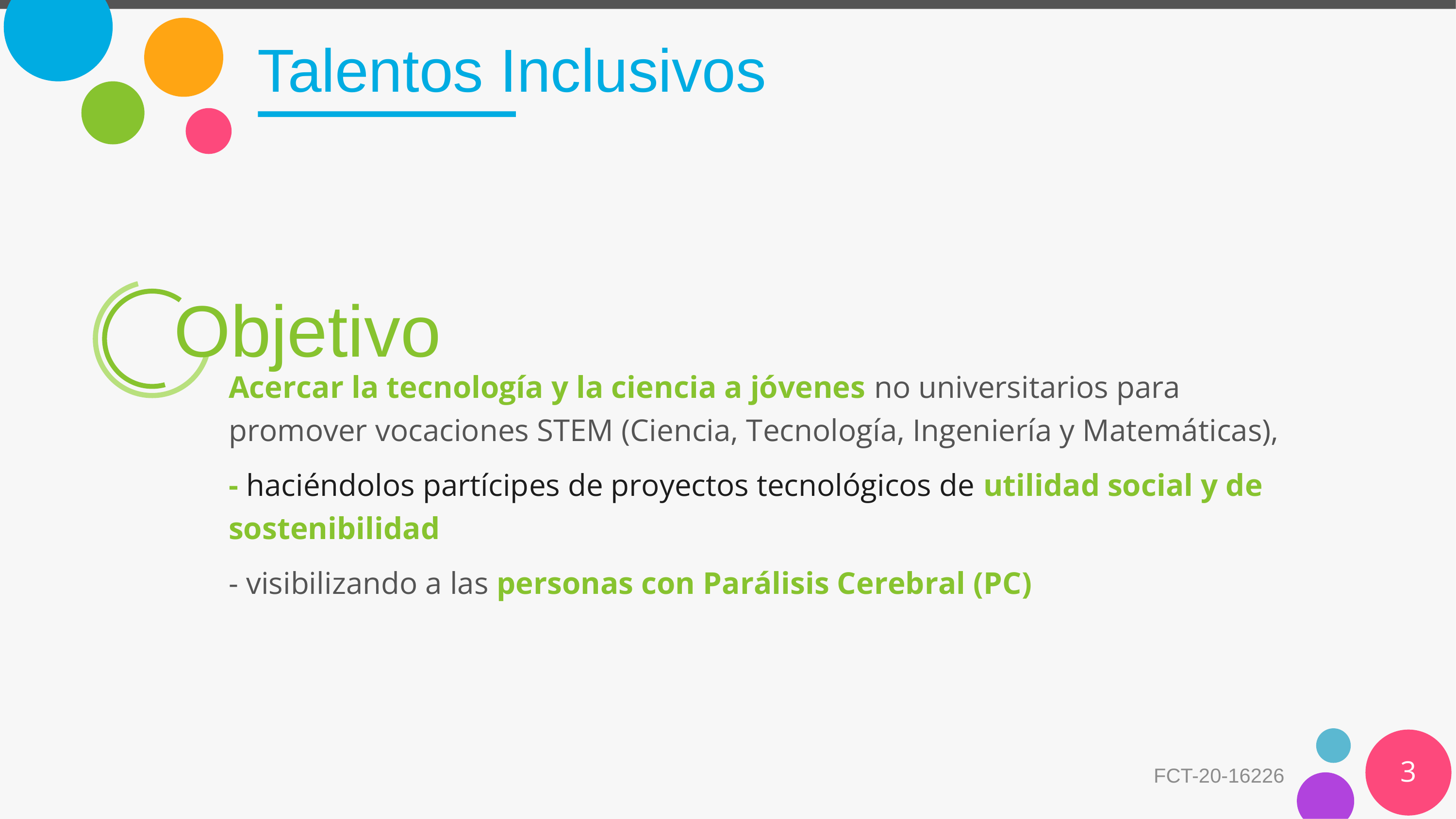

# Talentos Inclusivos

Objetivo
Acercar la tecnología y la ciencia a jóvenes no universitarios para promover vocaciones STEM (Ciencia, Tecnología, Ingeniería y Matemáticas),
- haciéndolos partícipes de proyectos tecnológicos de utilidad social y de sostenibilidad
- visibilizando a las personas con Parálisis Cerebral (PC)

3
FCT-20-16226